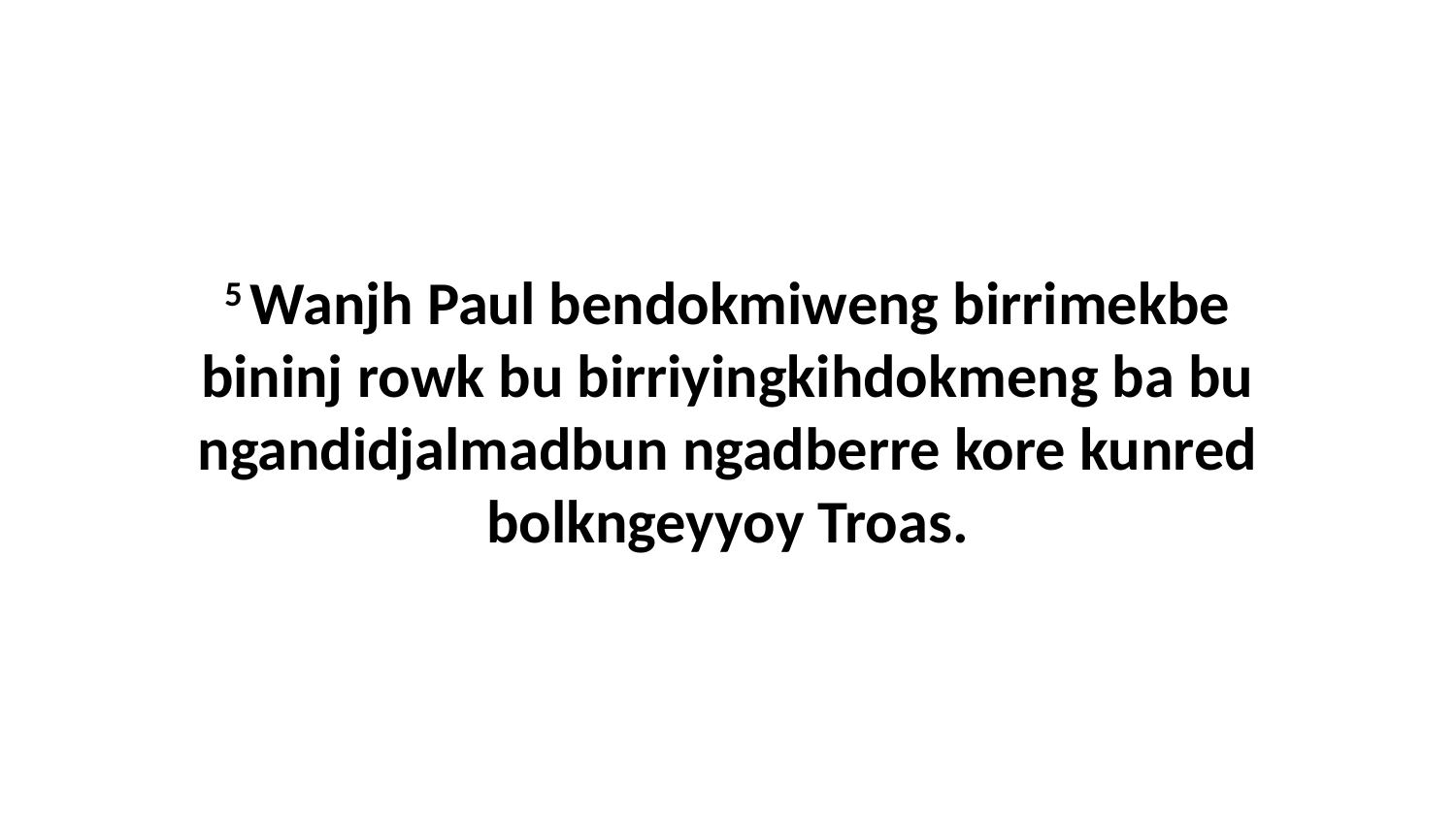

5 Wanjh Paul bendokmiweng birrimekbe bininj rowk bu birriyingkihdokmeng ba bu ngandidjalmadbun ngadberre kore kunred bolkngeyyoy Troas.